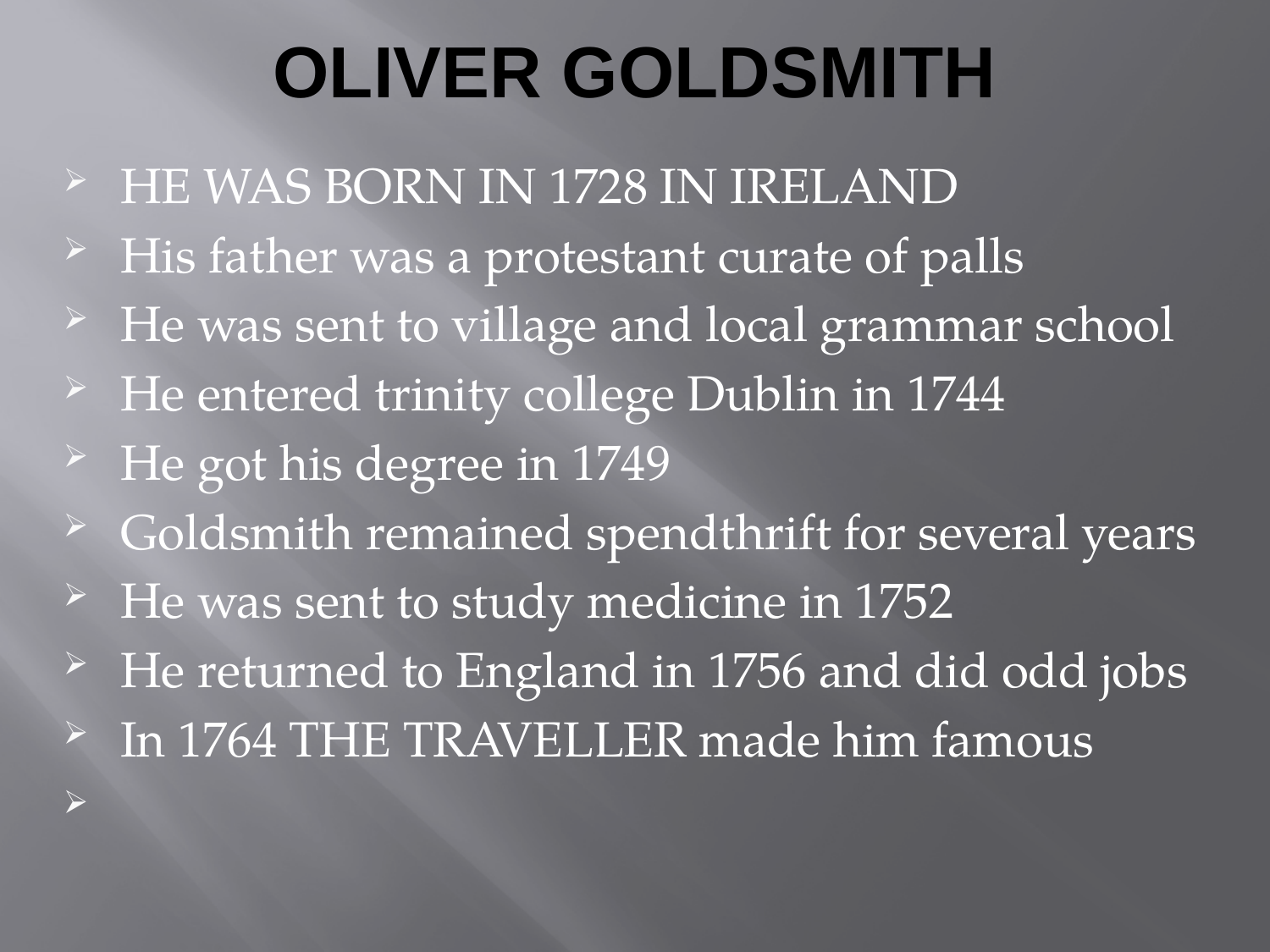

# OLIVER GOLDSMITH

HE WAS BORN IN 1728 IN IRELAND
His father was a protestant curate of palls
He was sent to village and local grammar school
He entered trinity college Dublin in 1744
He got his degree in 1749
Goldsmith remained spendthrift for several years
He was sent to study medicine in 1752
He returned to England in 1756 and did odd jobs
In 1764 THE TRAVELLER made him famous